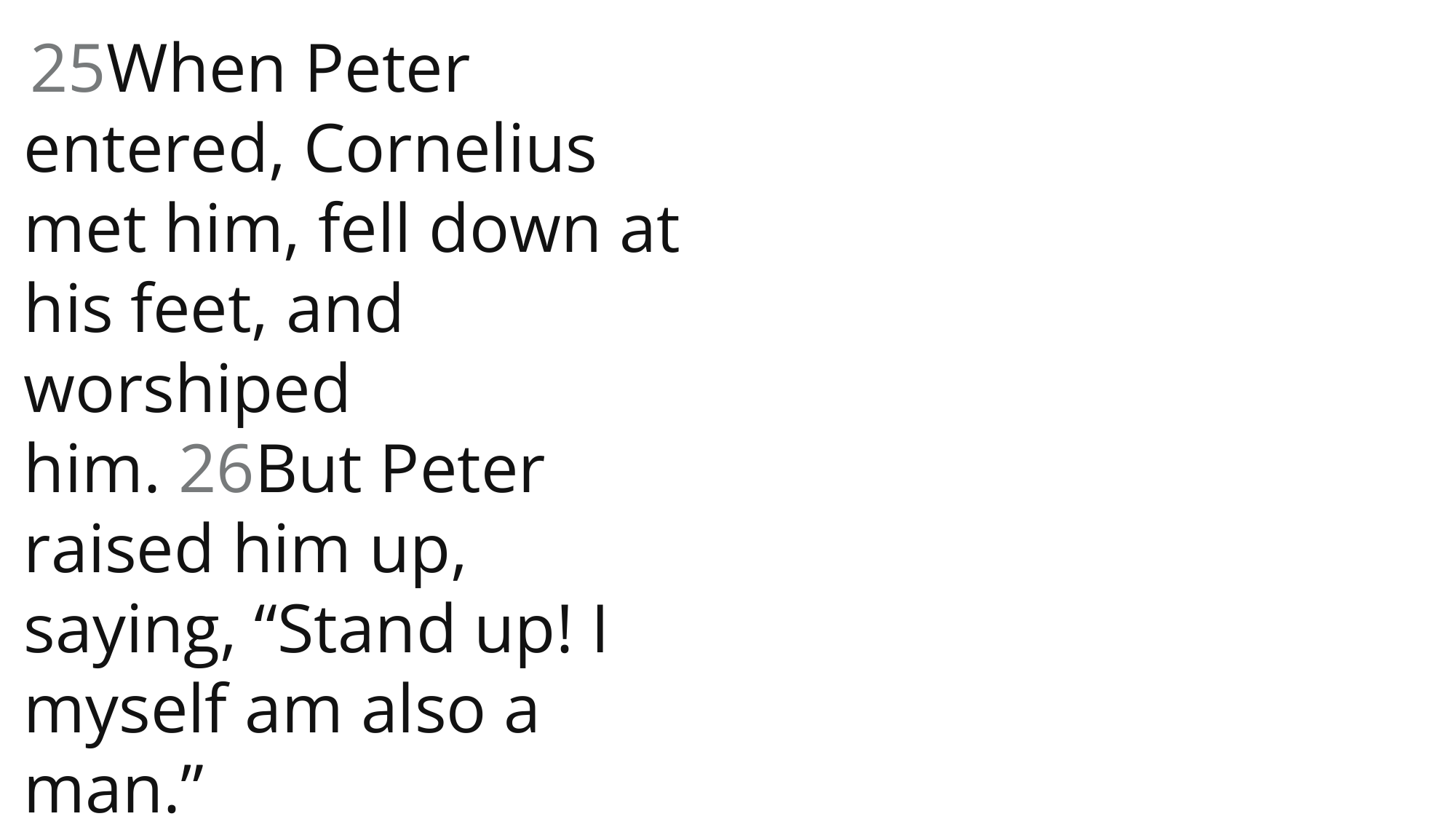

25When Peter entered, Cornelius met him, fell down at his feet, and worshiped him. 26But Peter raised him up, saying, “Stand up! I myself am also a man.”